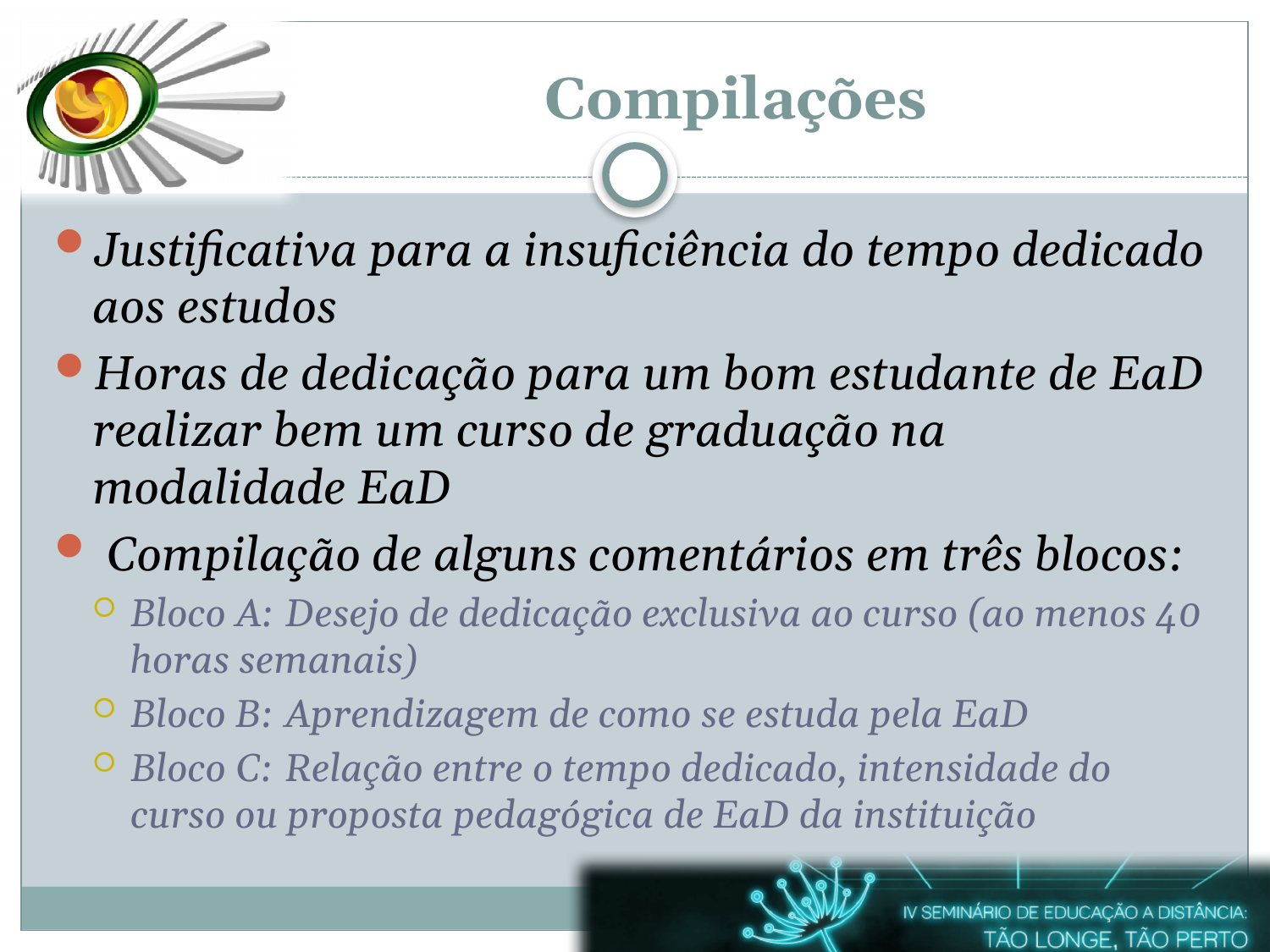

# Compilações
Justificativa para a insuficiência do tempo dedicado aos estudos
Horas de dedicação para um bom estudante de EaD realizar bem um curso de graduação na modalidade EaD
 Compilação de alguns comentários em três blocos:
Bloco A: Desejo de dedicação exclusiva ao curso (ao menos 40 horas semanais)
Bloco B: Aprendizagem de como se estuda pela EaD
Bloco C: Relação entre o tempo dedicado, intensidade do curso ou proposta pedagógica de EaD da instituição